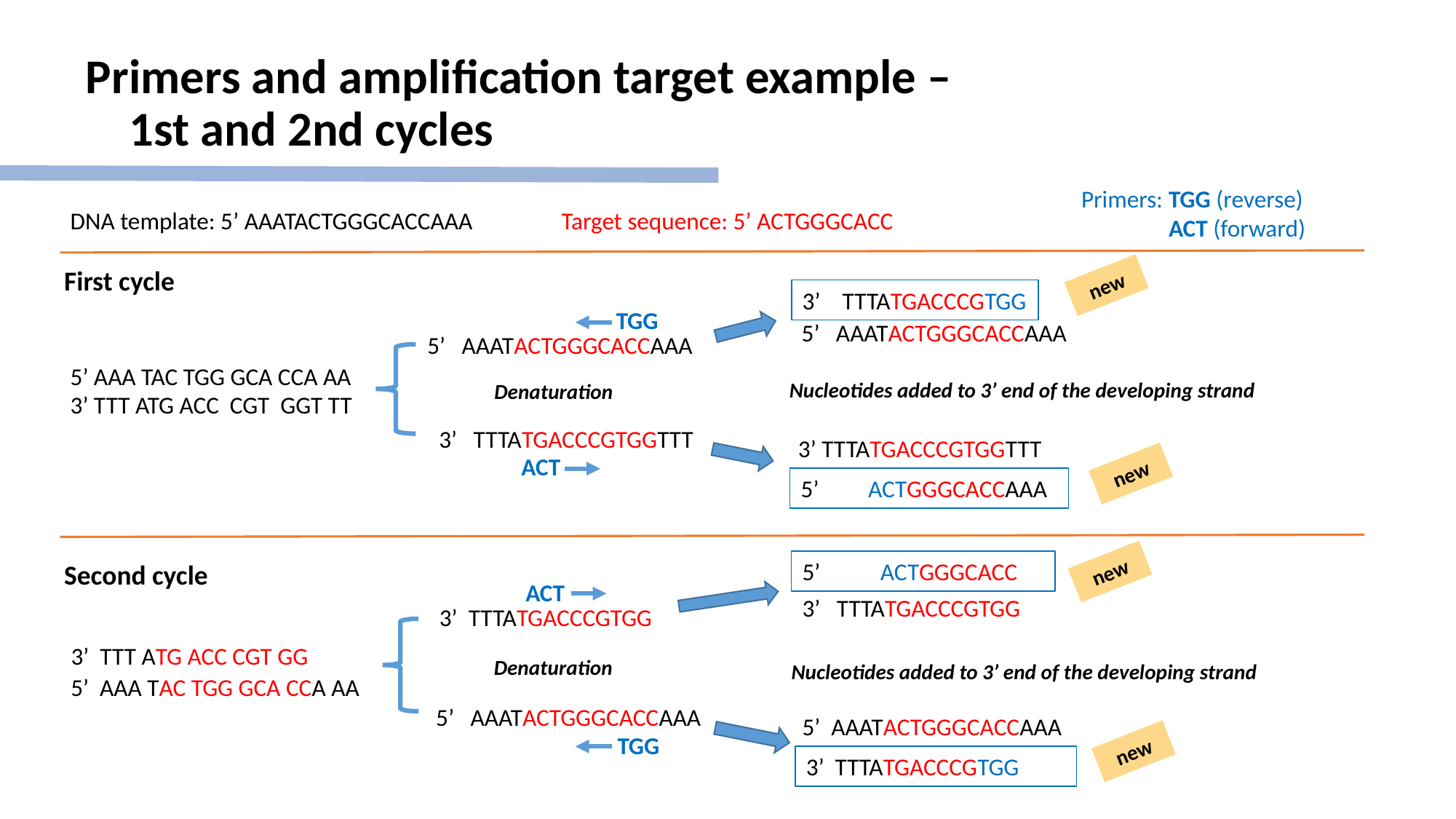

# Primers and amplification target example – 1st and 2nd cycles
Primers: TGG (reverse)
                ACT (forward)
DNA template: 5’ AAATACTGGGCACCAAA
Target sequence: 5’ ACTGGGCACC
First cycle
new
3’    TTTATGACCCGTGG
TGG
5’   AAATACTGGGCACCAAA

5’   AAATACTGGGCACCAAA

5’ AAA TAC TGG GCA CCA AA
3’ TTT ATG ACC  CGT  GGT TT
Nucleotides added to 3’ end of the developing strand
Denaturation
  3’   TTTATGACCCGTGGTTT
  3’ TTTATGACCCGTGGTTT

ACT
new
5’         ACTGGGCACCAAA
5’           ACTGGGCACC
Second cycle
new
ACT

3’   TTTATGACCCGTGG
3’  TTTATGACCCGTGG

3’  TTT ATG ACC CGT GG
Denaturation
Nucleotides added to 3’ end of the developing strand
5’  AAA TAC TGG GCA CCA AA
   5’   AAATACTGGGCACCAAA
5’  AAATACTGGGCACCAAA

TGG
new
3’  TTTATGACCCGTGG